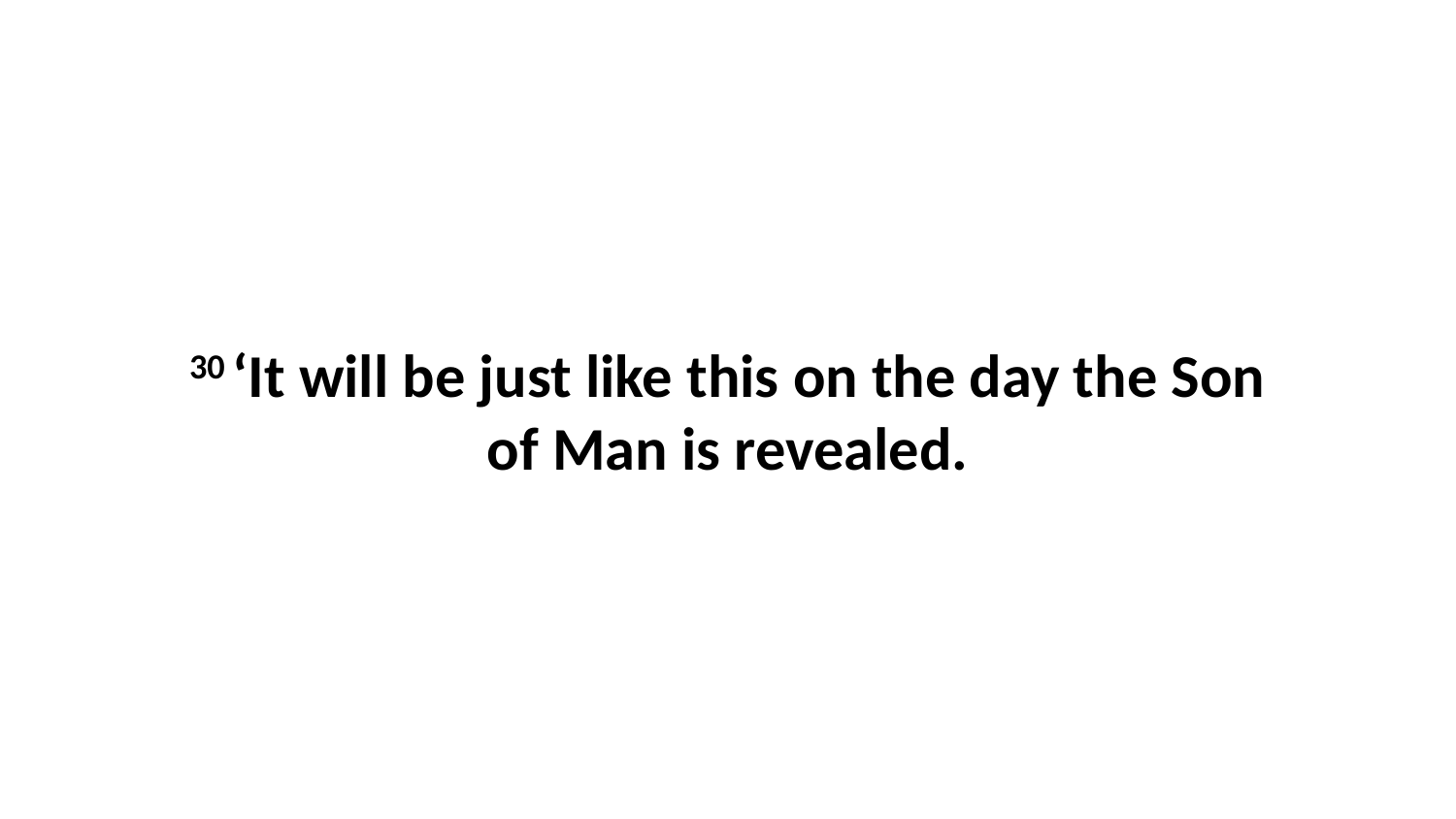

30 ‘It will be just like this on the day the Son of Man is revealed.